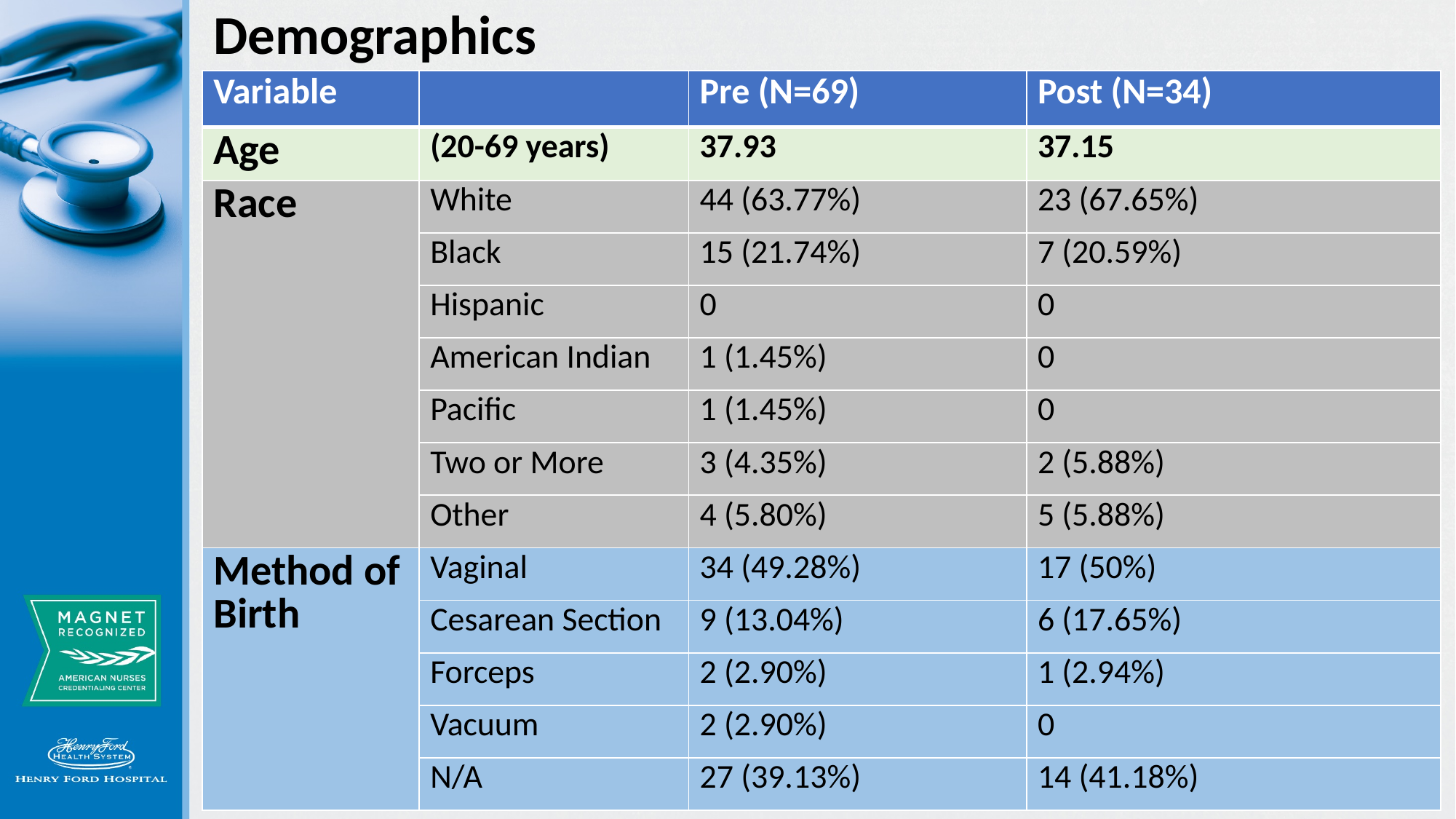

# Demographics
| Variable |  | Pre (N=69) | Post (N=34) |
| --- | --- | --- | --- |
| Age | (20-69 years) | 37.93 | 37.15 |
| Race | White | 44 (63.77%) | 23 (67.65%) |
|  | Black | 15 (21.74%) | 7 (20.59%) |
|  | Hispanic | 0 | 0 |
|  | American Indian | 1 (1.45%) | 0 |
|  | Pacific | 1 (1.45%) | 0 |
|  | Two or More | 3 (4.35%) | 2 (5.88%) |
|  | Other | 4 (5.80%) | 5 (5.88%) |
| Method of Birth | Vaginal | 34 (49.28%) | 17 (50%) |
|  | Cesarean Section | 9 (13.04%) | 6 (17.65%) |
|  | Forceps | 2 (2.90%) | 1 (2.94%) |
|  | Vacuum | 2 (2.90%) | 0 |
|  | N/A | 27 (39.13%) | 14 (41.18%) |